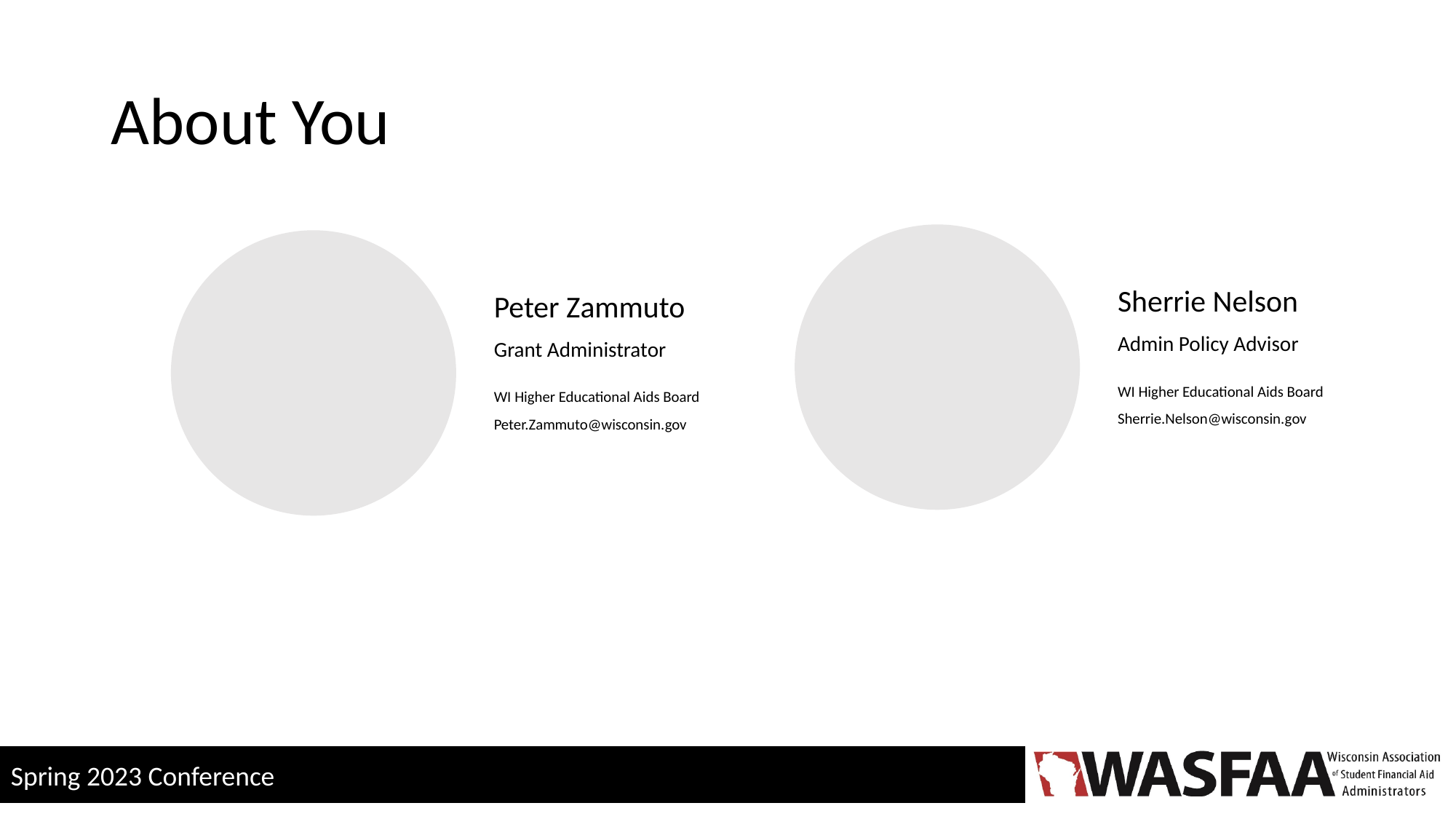

# About You

Sherrie Nelson
Peter Zammuto
Admin Policy Advisor
Grant Administrator
WI Higher Educational Aids Board
Sherrie.Nelson@wisconsin.gov
WI Higher Educational Aids Board
Peter.Zammuto@wisconsin.gov